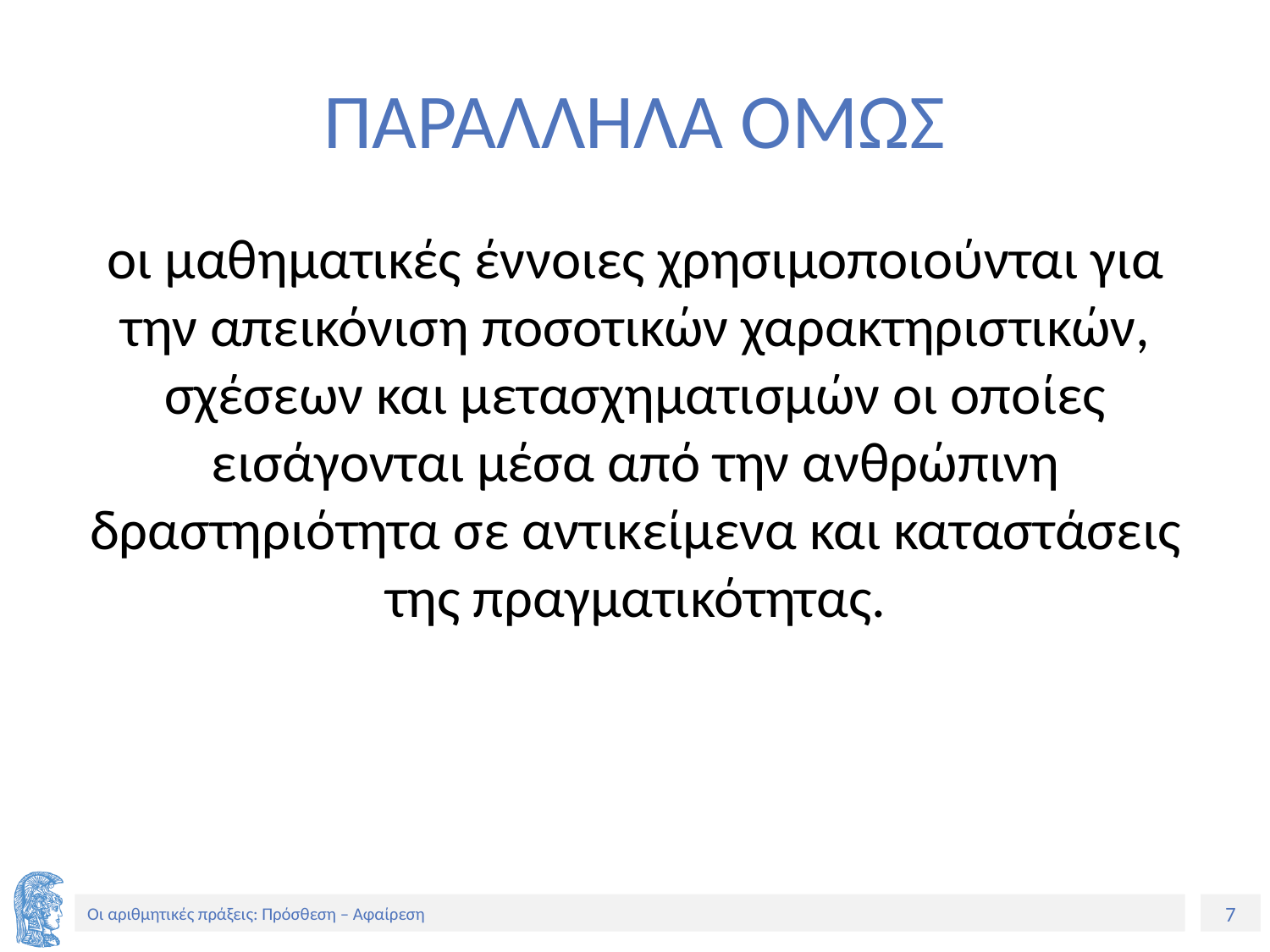

# ΠΑΡΑΛΛΗΛΑ ΟΜΩΣ
οι μαθηματικές έννοιες χρησιμοποιούνται για την απεικόνιση ποσοτικών χαρακτηριστικών, σχέσεων και μετασχηματισμών οι οποίες εισάγονται μέσα από την ανθρώπινη δραστηριότητα σε αντικείμενα και καταστάσεις της πραγματικότητας.